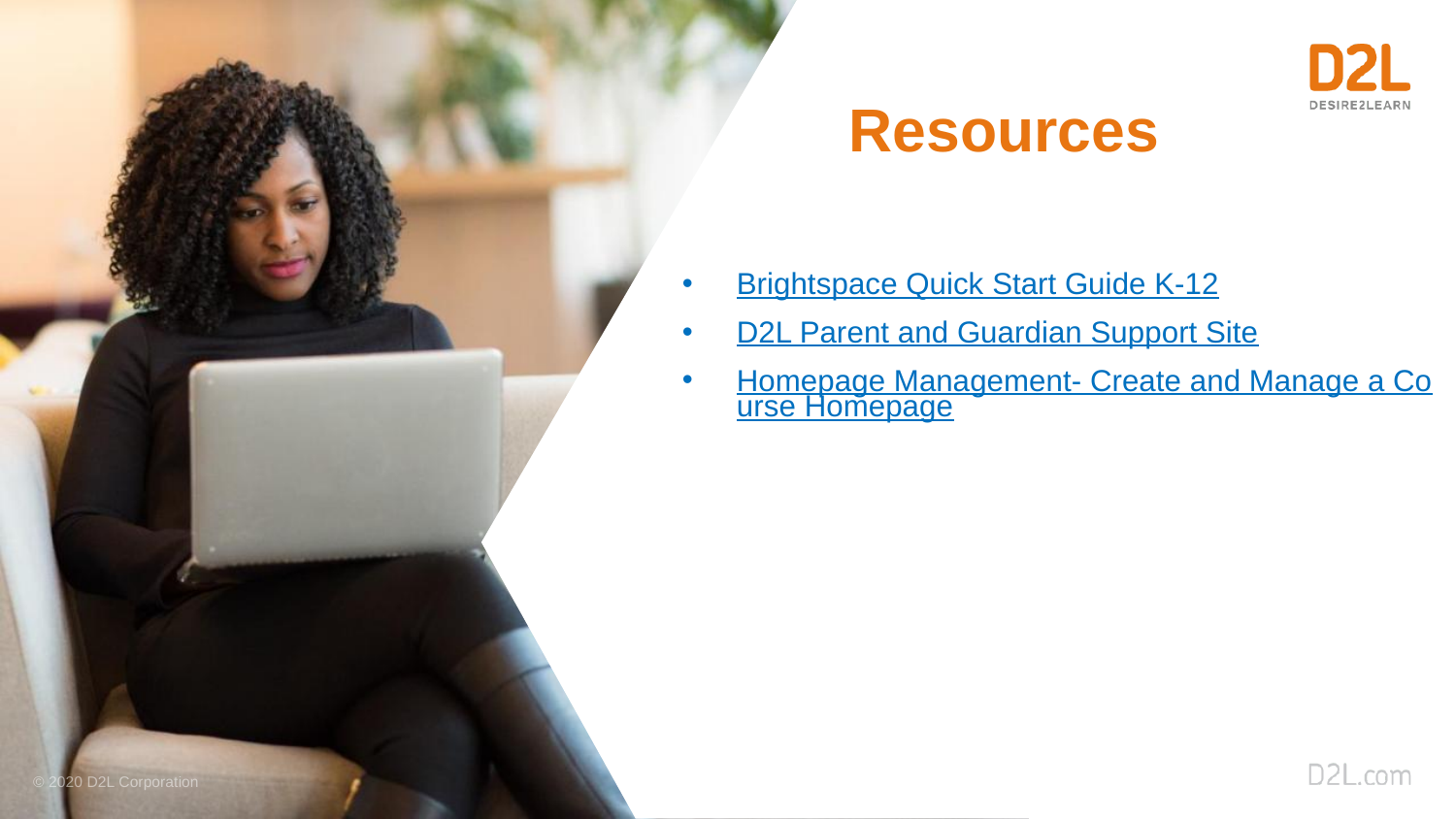

Resources

Brightspace Quick Start Guide K-12
D2L Parent and Guardian Support Site
Homepage Management- Create and Manage a Course Homepage